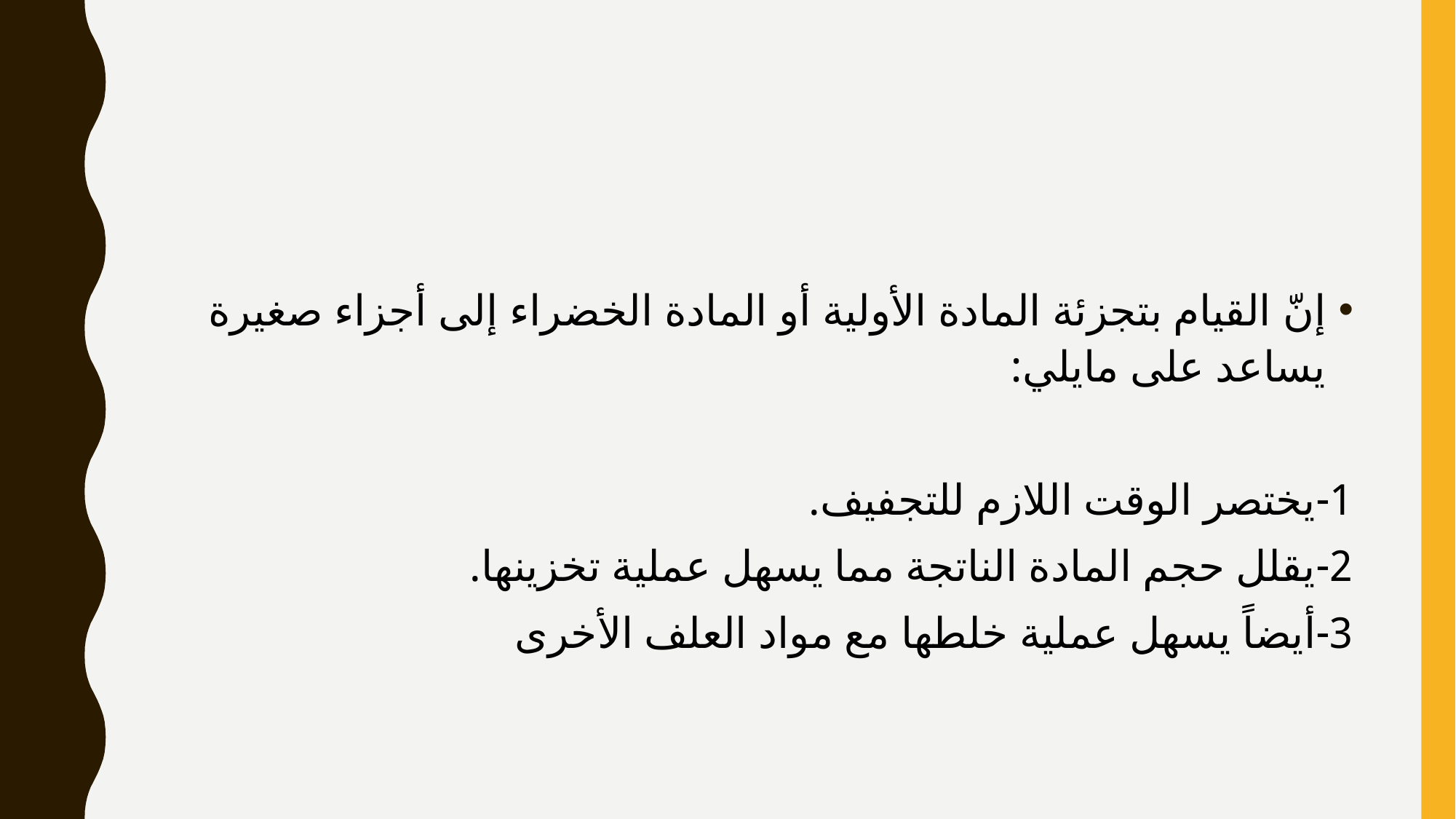

#
إنّ القيام بتجزئة المادة الأولية أو المادة الخضراء إلى أجزاء صغيرة يساعد على مايلي:

1-	يختصر الوقت اللازم للتجفيف.
2-	يقلل حجم المادة الناتجة مما يسهل عملية تخزينها.
3-	أيضاً يسهل عملية خلطها مع مواد العلف الأخرى